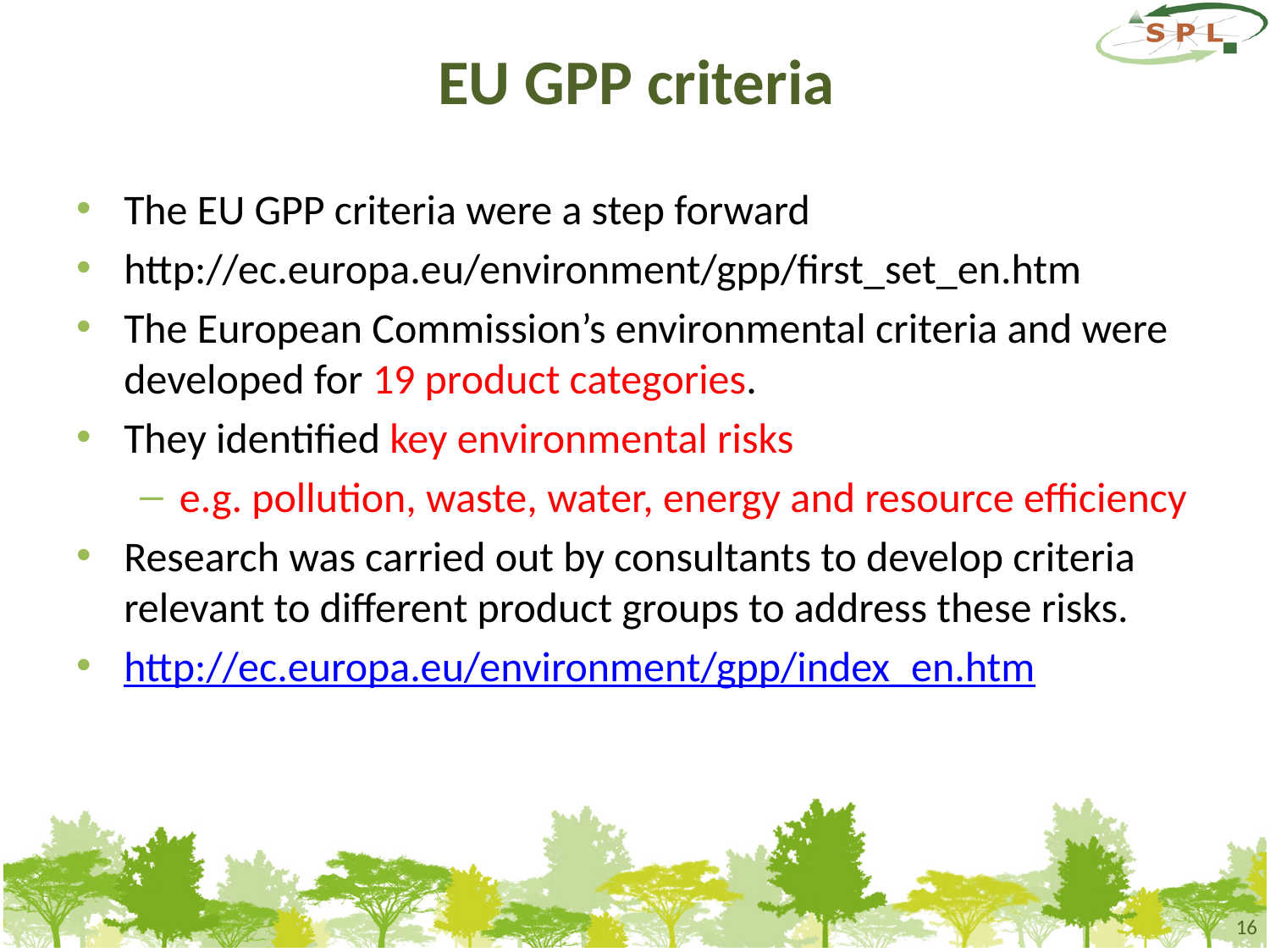

# EU GPP criteria
The EU GPP criteria were a step forward
http://ec.europa.eu/environment/gpp/first_set_en.htm
The European Commission’s environmental criteria and were developed for 19 product categories.
They identified key environmental risks
e.g. pollution, waste, water, energy and resource efficiency
Research was carried out by consultants to develop criteria relevant to different product groups to address these risks.
http://ec.europa.eu/environment/gpp/index_en.htm